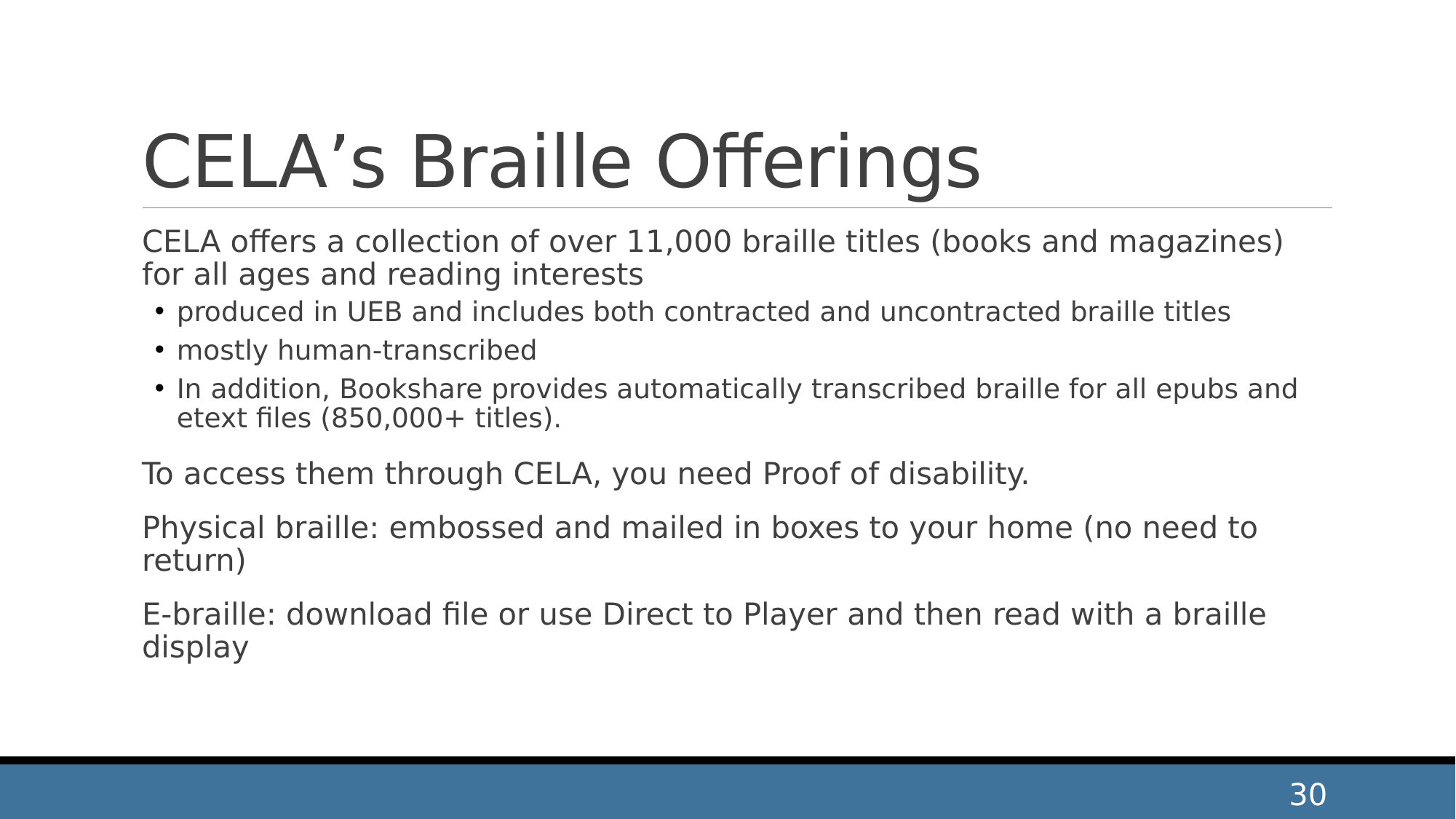

# CELA’s Braille Offerings
CELA offers a collection of over 11,000 braille titles (books and magazines) for all ages and reading interests
produced in UEB and includes both contracted and uncontracted braille titles
mostly human-transcribed
In addition, Bookshare provides automatically transcribed braille for all epubs and etext files (850,000+ titles).
To access them through CELA, you need Proof of disability.
Physical braille: embossed and mailed in boxes to your home (no need to return)
E-braille: download file or use Direct to Player and then read with a braille display

30